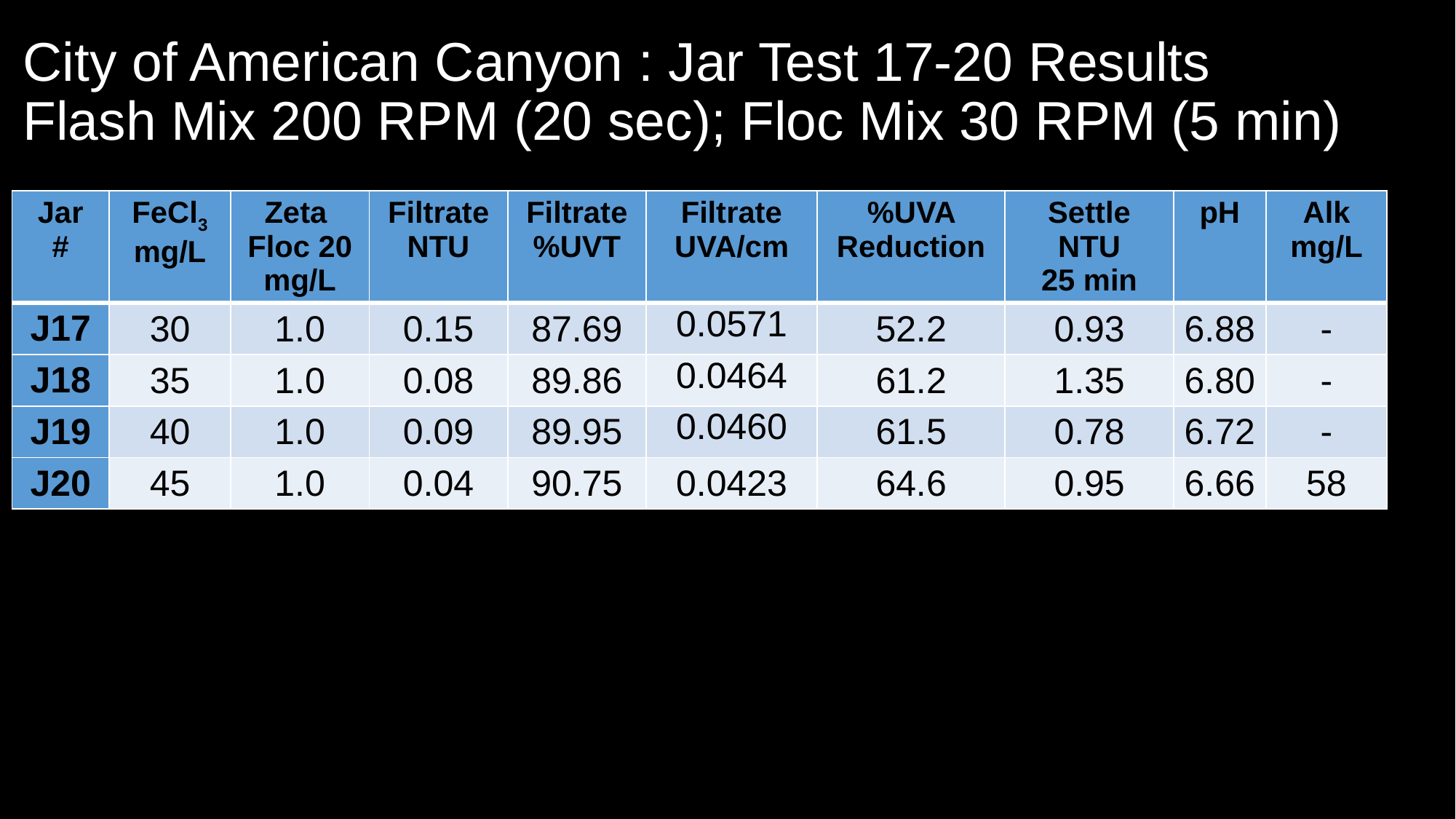

# City of American Canyon : Jar Test 17-20 Results Flash Mix 200 RPM (20 sec); Floc Mix 30 RPM (5 min)
| Jar # | FeCl3 mg/L | Zeta Floc 20 mg/L | Filtrate NTU | Filtrate %UVT | Filtrate UVA/cm | %UVA Reduction | Settle NTU 25 min | pH | Alk mg/L |
| --- | --- | --- | --- | --- | --- | --- | --- | --- | --- |
| J17 | 30 | 1.0 | 0.15 | 87.69 | 0.0571 | 52.2 | 0.93 | 6.88 | - |
| J18 | 35 | 1.0 | 0.08 | 89.86 | 0.0464 | 61.2 | 1.35 | 6.80 | - |
| J19 | 40 | 1.0 | 0.09 | 89.95 | 0.0460 | 61.5 | 0.78 | 6.72 | - |
| J20 | 45 | 1.0 | 0.04 | 90.75 | 0.0423 | 64.6 | 0.95 | 6.66 | 58 |